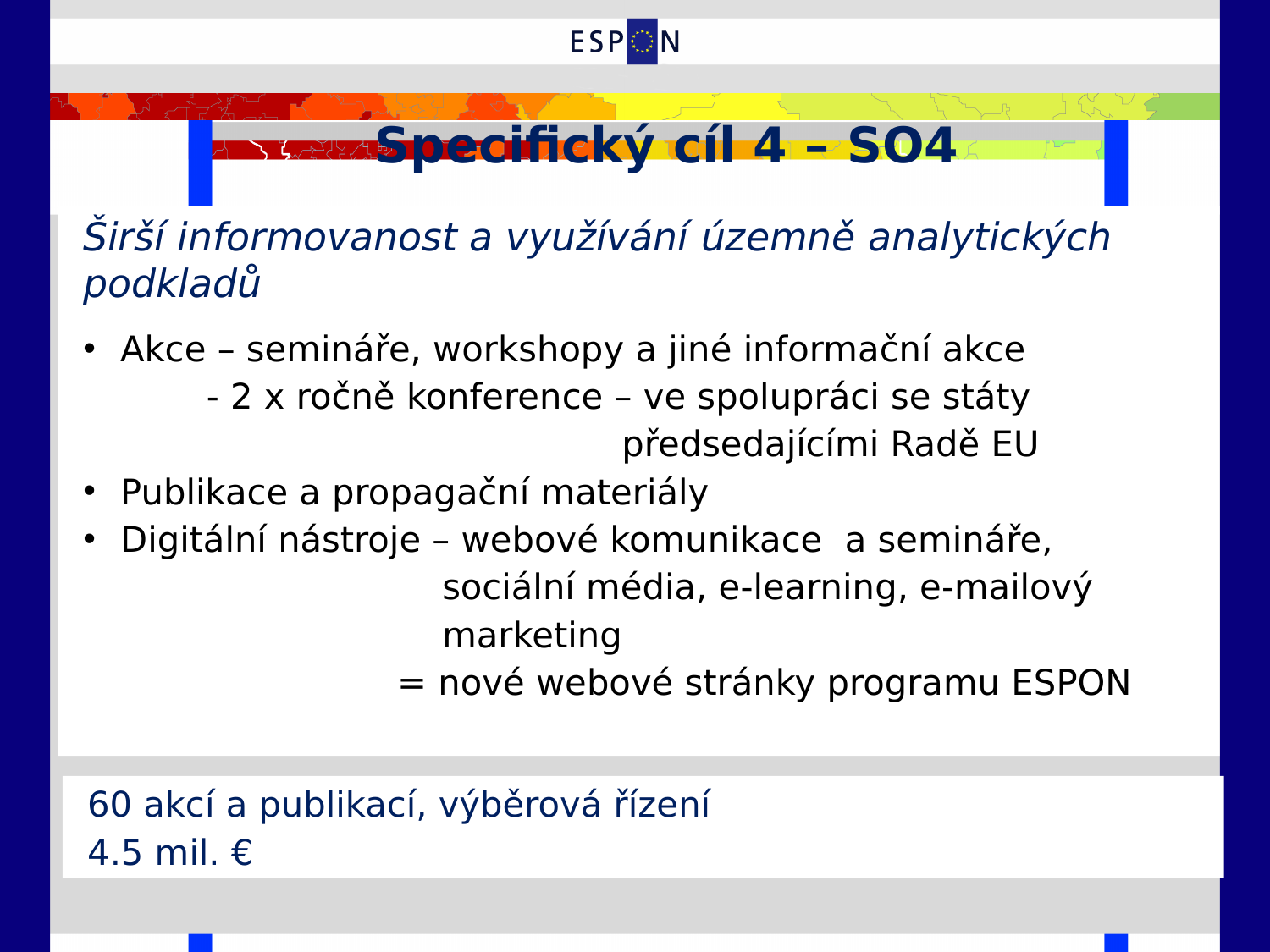

Specifický cíl 4 – SO4
Širší informovanost a využívání územně analytických podkladů
Akce – semináře, workshopy a jiné informační akce
           - 2 x ročně konference – ve spolupráci se státy
                                                předsedajícími Radě EU
Publikace a propagační materiály
Digitální nástroje – webové komunikace  a semináře,
                                sociální média, e-learning, e-mailový
                                marketing
                            = nové webové stránky programu ESPON

60 akcí a publikací, výběrová řízení
4.5 mil. €